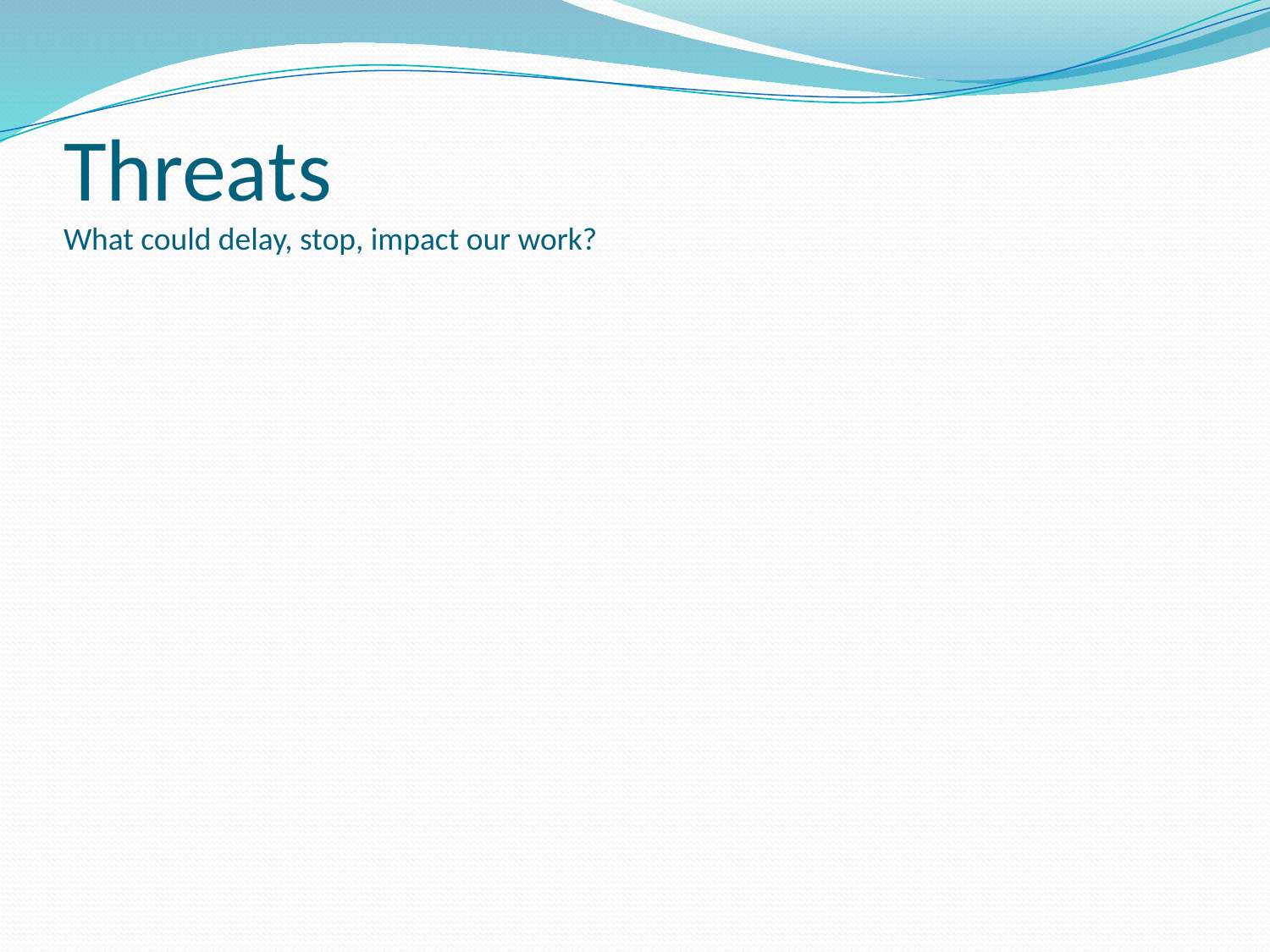

# Threats What could delay, stop, impact our work?